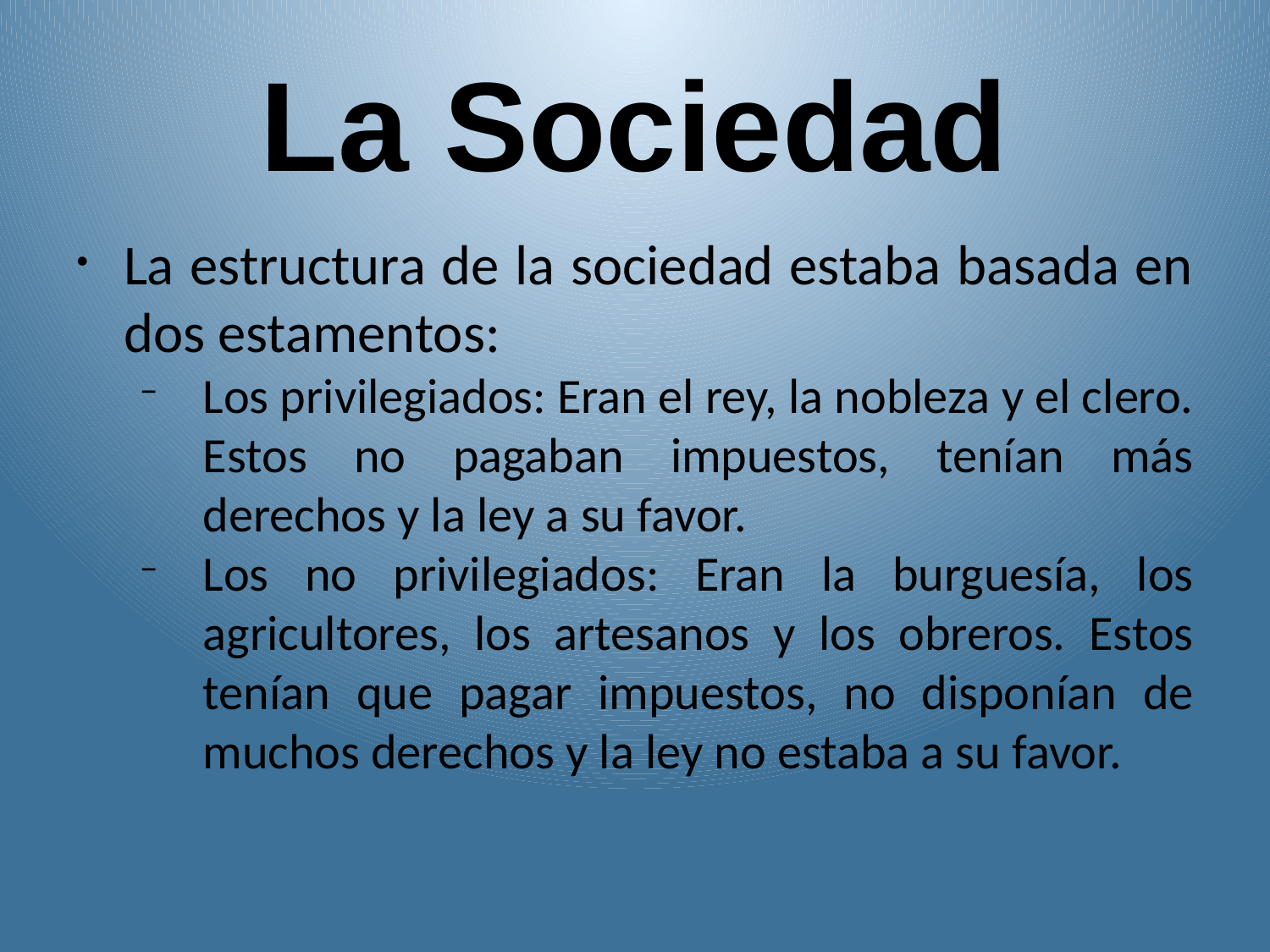

La Sociedad
La estructura de la sociedad estaba basada en dos estamentos:
Los privilegiados: Eran el rey, la nobleza y el clero. Estos no pagaban impuestos, tenían más derechos y la ley a su favor.
Los no privilegiados: Eran la burguesía, los agricultores, los artesanos y los obreros. Estos tenían que pagar impuestos, no disponían de muchos derechos y la ley no estaba a su favor.